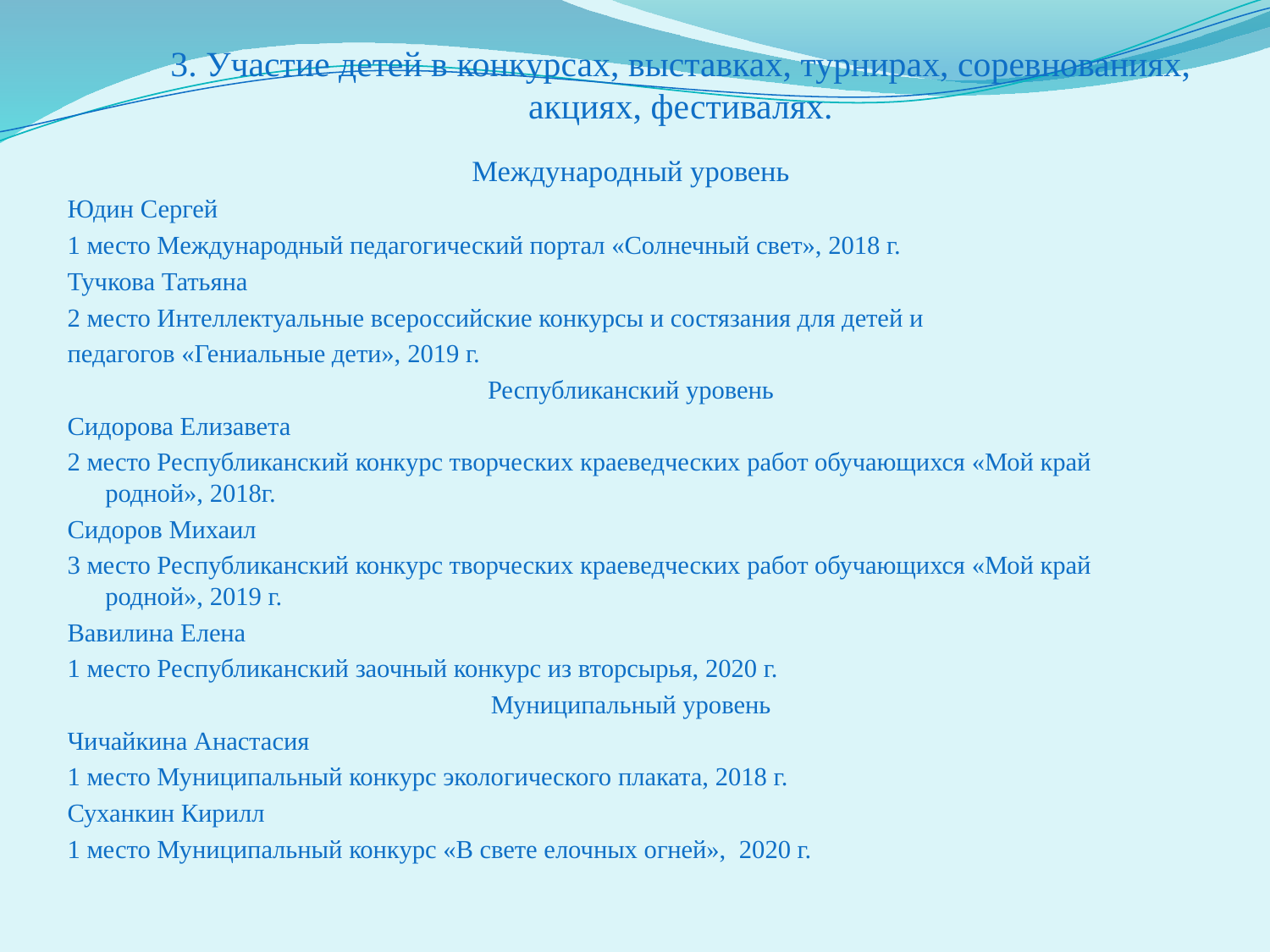

# 3. Участие детей в конкурсах, выставках, турнирах, соревнованиях, акциях, фестивалях.
Международный уровень
Юдин Сергей
1 место Международный педагогический портал «Солнечный свет», 2018 г.
Тучкова Татьяна
2 место Интеллектуальные всероссийские конкурсы и состязания для детей и
педагогов «Гениальные дети», 2019 г.
Республиканский уровень
Сидорова Елизавета
2 место Республиканский конкурс творческих краеведческих работ обучающихся «Мой край родной», 2018г.
Сидоров Михаил
3 место Республиканский конкурс творческих краеведческих работ обучающихся «Мой край родной», 2019 г.
Вавилина Елена
1 место Республиканский заочный конкурс из вторсырья, 2020 г.
Муниципальный уровень
Чичайкина Анастасия
1 место Муниципальный конкурс экологического плаката, 2018 г.
Суханкин Кирилл
1 место Муниципальный конкурс «В свете елочных огней»,  2020 г.